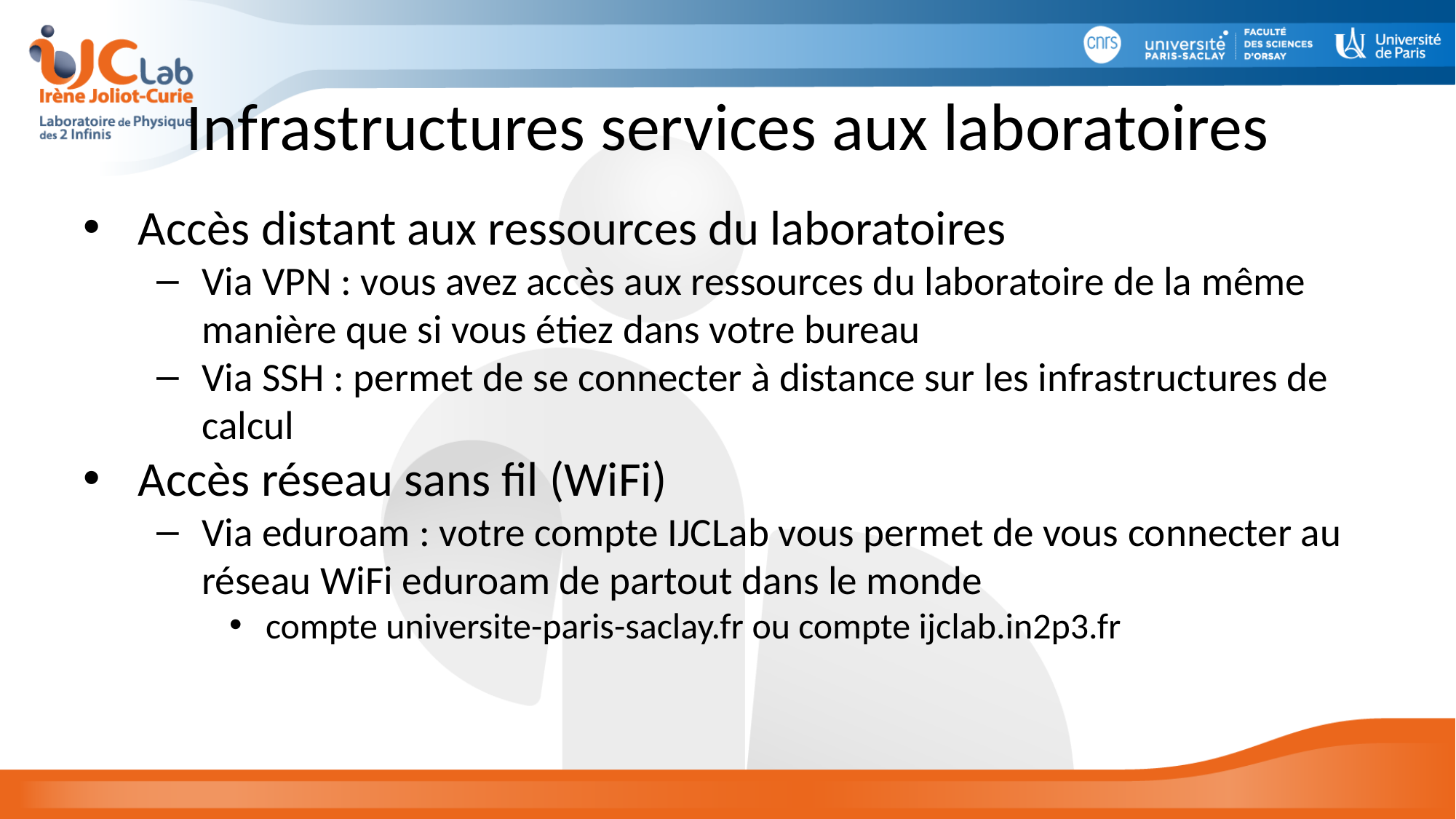

# Infrastructures services aux laboratoires
Accès distant aux ressources du laboratoires
Via VPN : vous avez accès aux ressources du laboratoire de la même manière que si vous étiez dans votre bureau
Via SSH : permet de se connecter à distance sur les infrastructures de calcul
Accès réseau sans fil (WiFi)
Via eduroam : votre compte IJCLab vous permet de vous connecter au réseau WiFi eduroam de partout dans le monde
compte universite-paris-saclay.fr ou compte ijclab.in2p3.fr